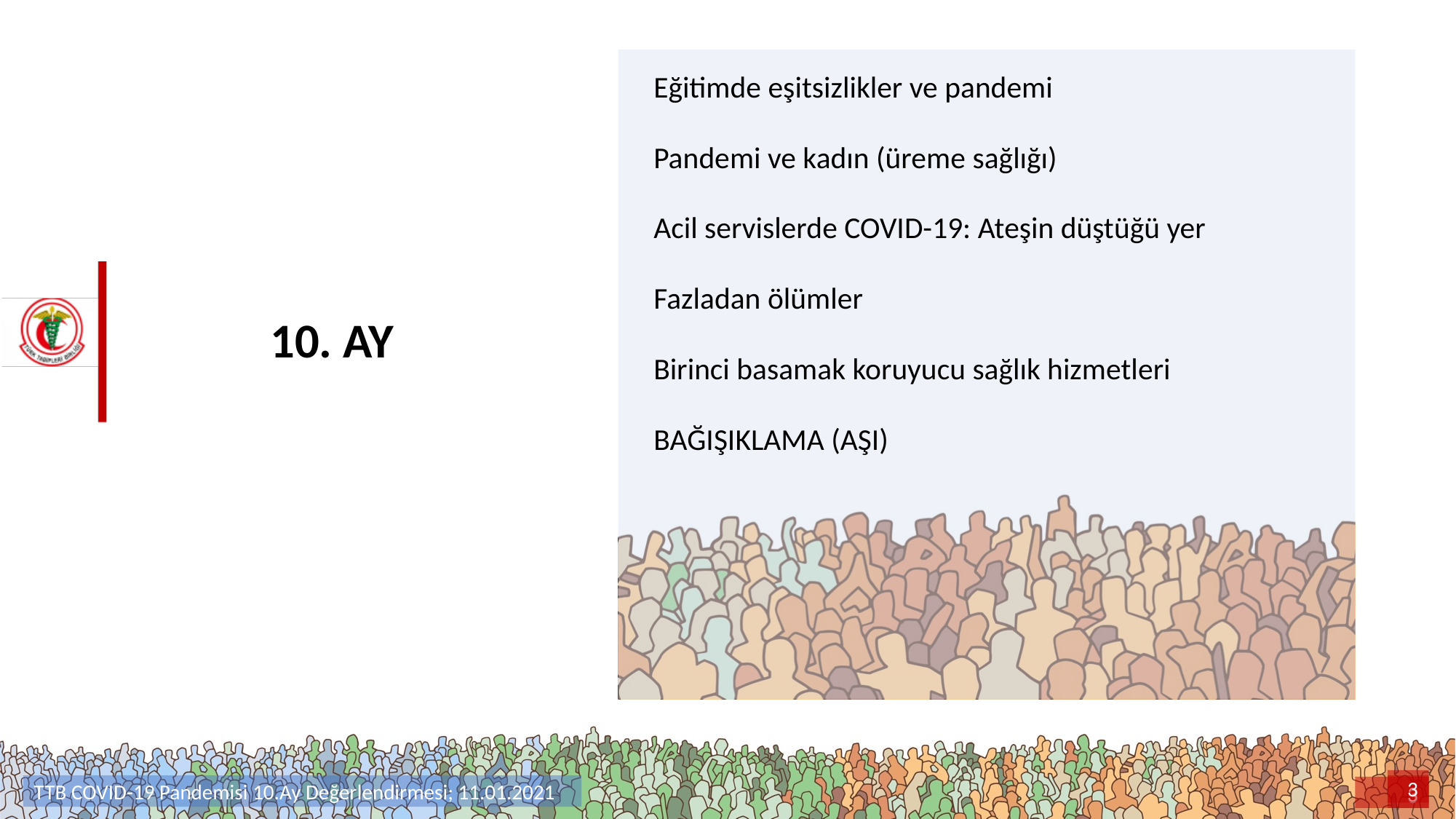

Eğitimde eşitsizlikler ve pandemi
Pandemi ve kadın (üreme sağlığı)
Acil servislerde COVID-19: Ateşin düştüğü yer
Fazladan ölümler
Birinci basamak koruyucu sağlık hizmetleri
BAĞIŞIKLAMA (AŞI)
# 10. AY
3
TTB COVID-19 Pandemisi 10.Ay Değerlendirmesi; 11.01.2021